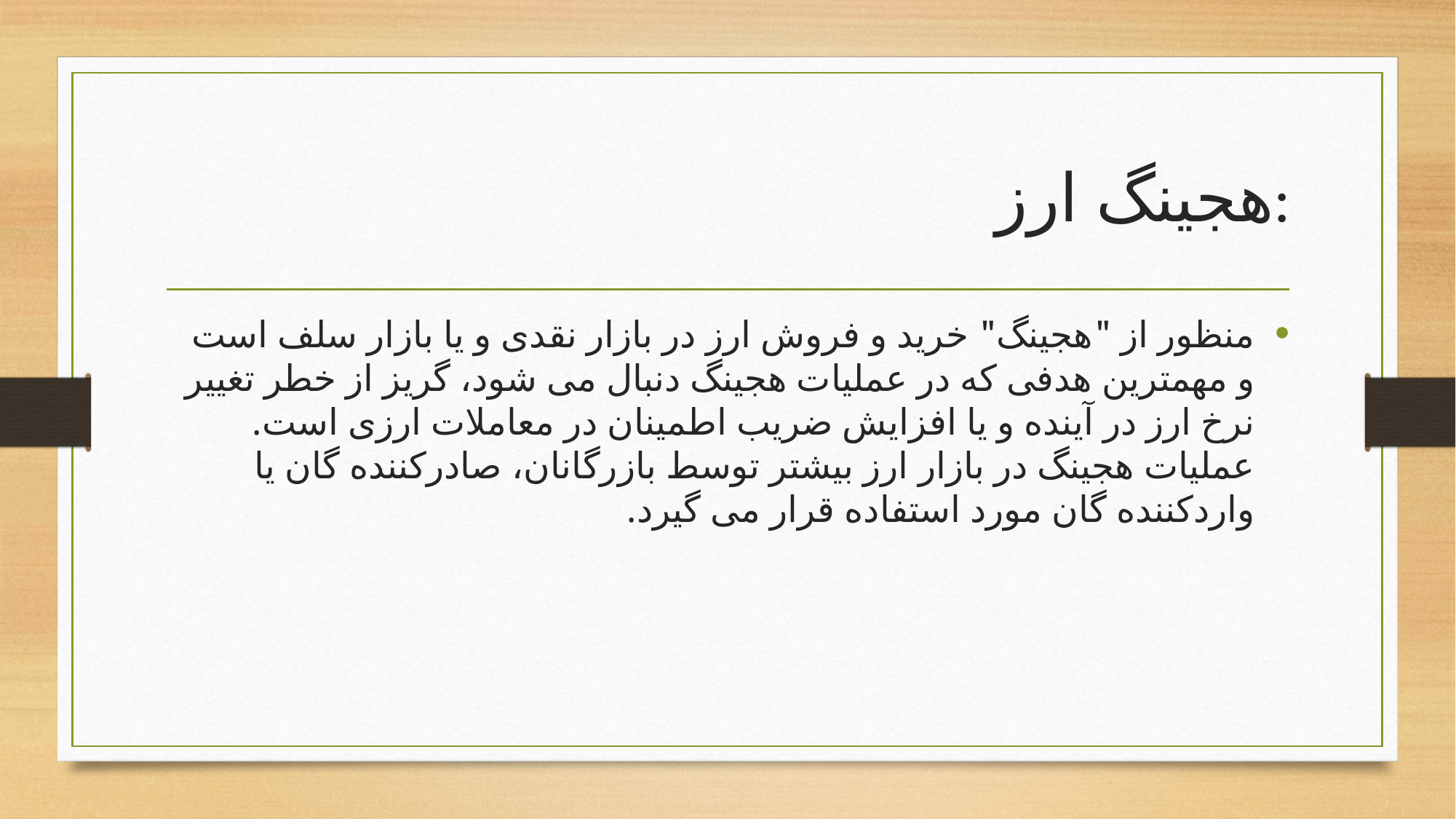

# هجینگ ارز:
منظور از "هجینگ" خرید و فروش ارز در بازار نقدی و یا بازار سلف است و مهمترین هدفی که در عملیات هجینگ دنبال می شود، گریز از خطر تغییر نرخ ارز در آینده و یا افزایش ضریب اطمینان در معاملات ارزی است. عملیات هجینگ در بازار ارز بیشتر توسط بازرگانان، صادرکننده گان یا واردکننده گان مورد استفاده قرار می گیرد.